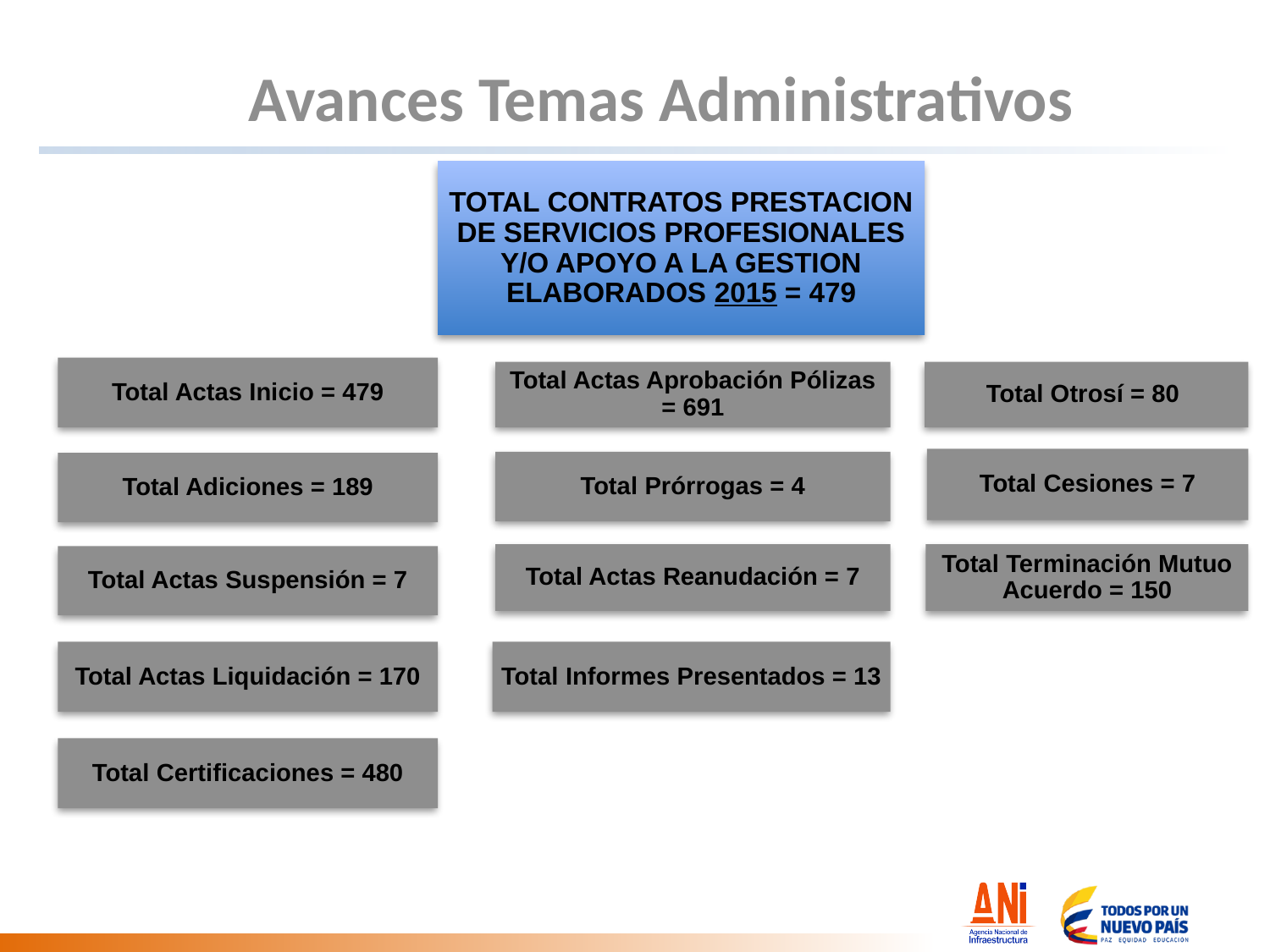

Avances Temas Administrativos
TOTAL CONTRATOS PRESTACION DE SERVICIOS PROFESIONALES Y/O APOYO A LA GESTION ELABORADOS 2015 = 479
Total Actas Inicio = 479
Total Actas Aprobación Pólizas = 691
Total Otrosí = 80
Total Cesiones = 7
Total Prórrogas = 4
Total Adiciones = 189
Total Actas Reanudación = 7
Total Terminación Mutuo Acuerdo = 150
Total Actas Suspensión = 7
Total Actas Liquidación = 170
Total Informes Presentados = 13
Total Certificaciones = 480